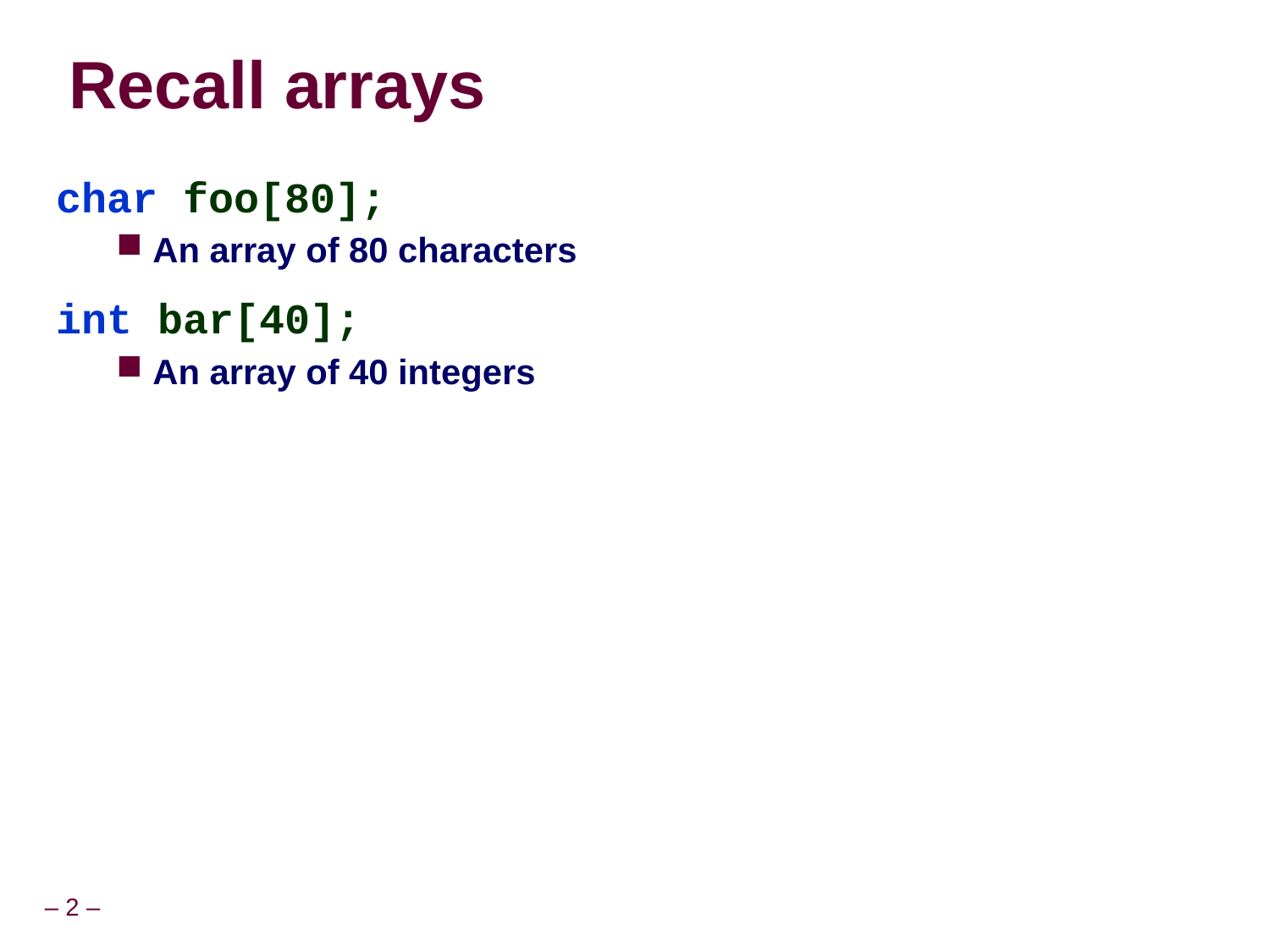

# Recall arrays
char foo[80];
An array of 80 characters
int bar[40];
An array of 40 integers